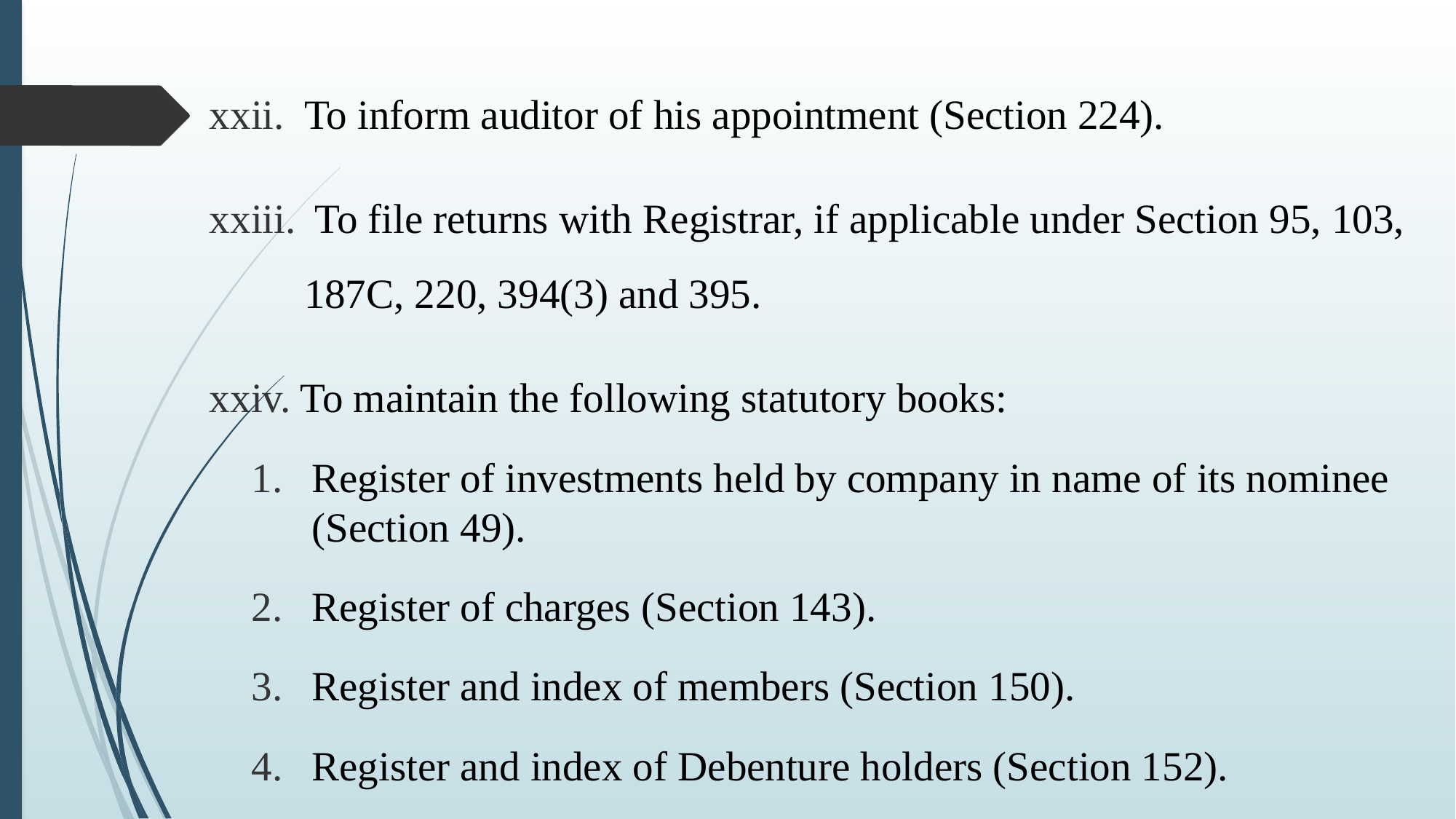

To inform auditor of his appointment (Section 224).
 To file returns with Registrar, if applicable under Section 95, 103, 187C, 220, 394(3) and 395.
 To maintain the following statutory books:
Register of investments held by company in name of its nominee (Section 49).
Register of charges (Section 143).
Register and index of members (Section 150).
Register and index of Debenture holders (Section 152).